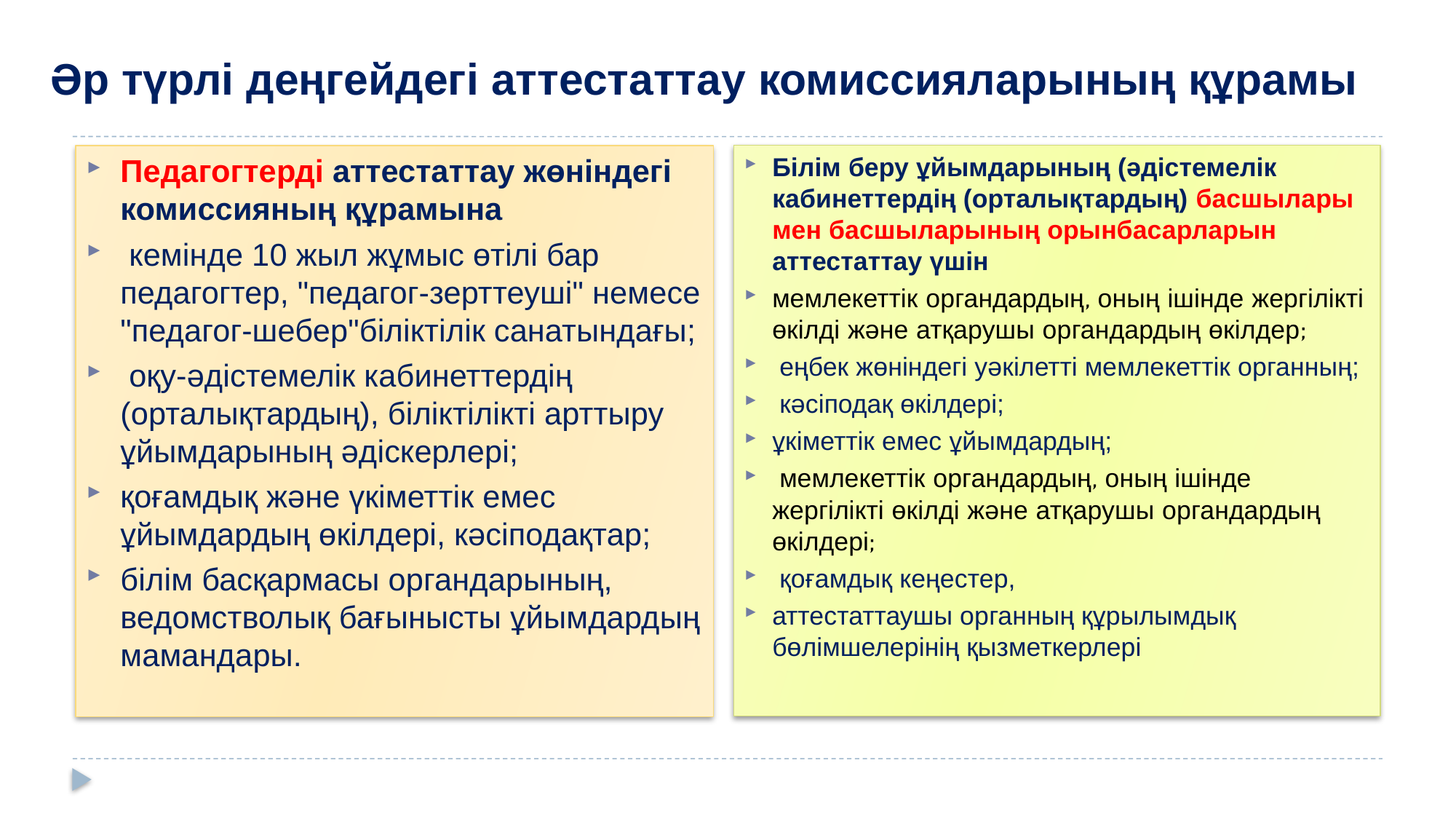

# Әр түрлі деңгейдегі аттестаттау комиссияларының құрамы
Білім беру ұйымдарының (әдістемелік кабинеттердің (орталықтардың) басшылары мен басшыларының орынбасарларын аттестаттау үшін
мемлекеттік органдардың, оның ішінде жергілікті өкілді және атқарушы органдардың өкілдер;
 еңбек жөніндегі уәкілетті мемлекеттік органның;
 кәсіподақ өкілдері;
ұкіметтік емес ұйымдардың;
 мемлекеттік органдардың, оның ішінде жергілікті өкілді және атқарушы органдардың өкілдері;
 қоғамдық кеңестер,
аттестаттаушы органның құрылымдық бөлімшелерінің қызметкерлері

Педагогтерді аттестаттау жөніндегі комиссияның құрамына
 кемінде 10 жыл жұмыс өтілі бар педагогтер, "педагог-зерттеуші" немесе "педагог-шебер"біліктілік санатындағы;
 оқу-әдістемелік кабинеттердің (орталықтардың), біліктілікті арттыру ұйымдарының әдіскерлері;
қоғамдық және үкіметтік емес ұйымдардың өкілдері, кәсіподақтар;
білім басқармасы органдарының,  ведомстволық бағынысты ұйымдардың мамандары.